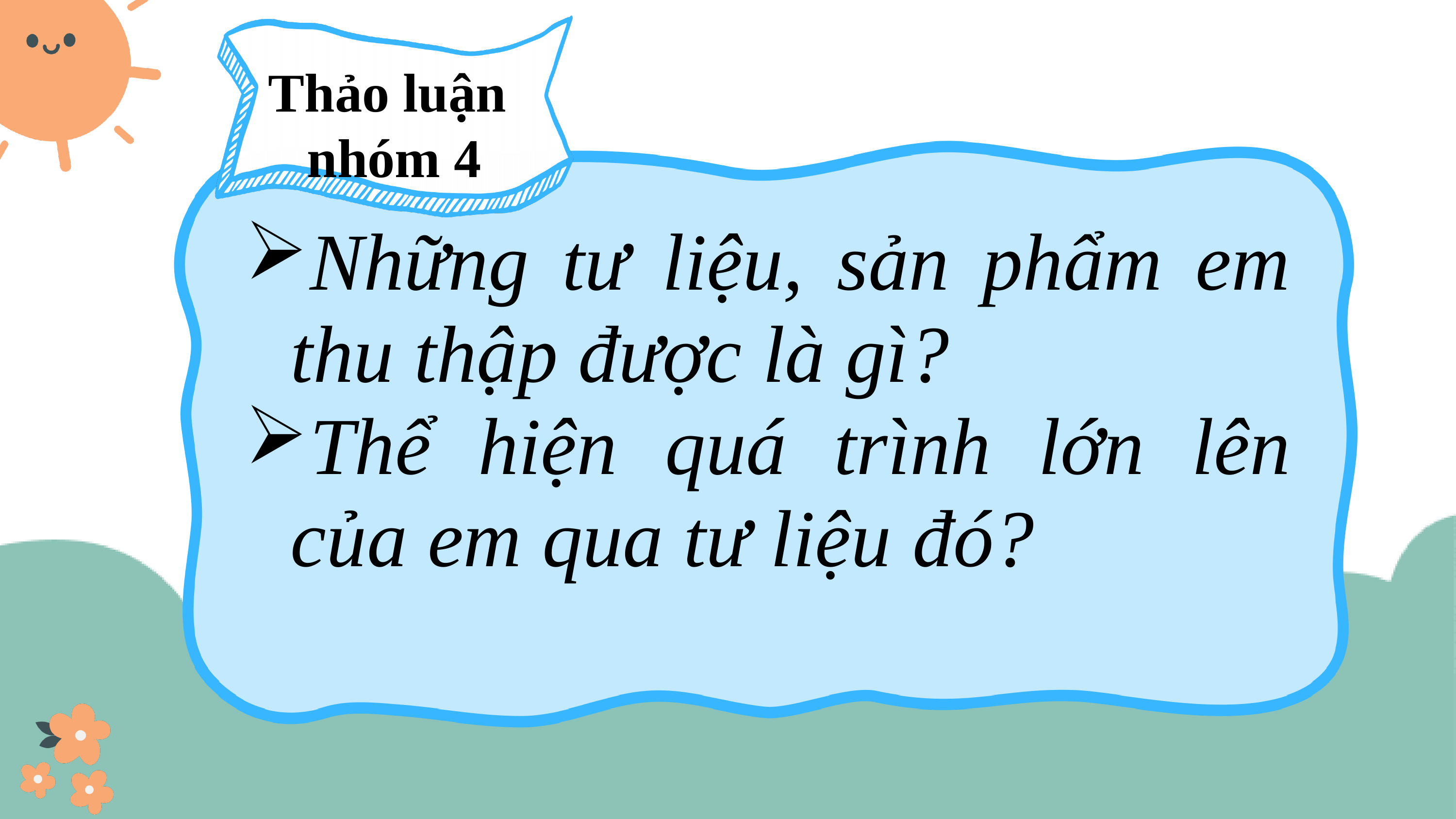

Thảo luận
nhóm 4

Những tư liệu, sản phẩm em thu thập được là gì?
Thể hiện quá trình lớn lên của em qua tư liệu đó?